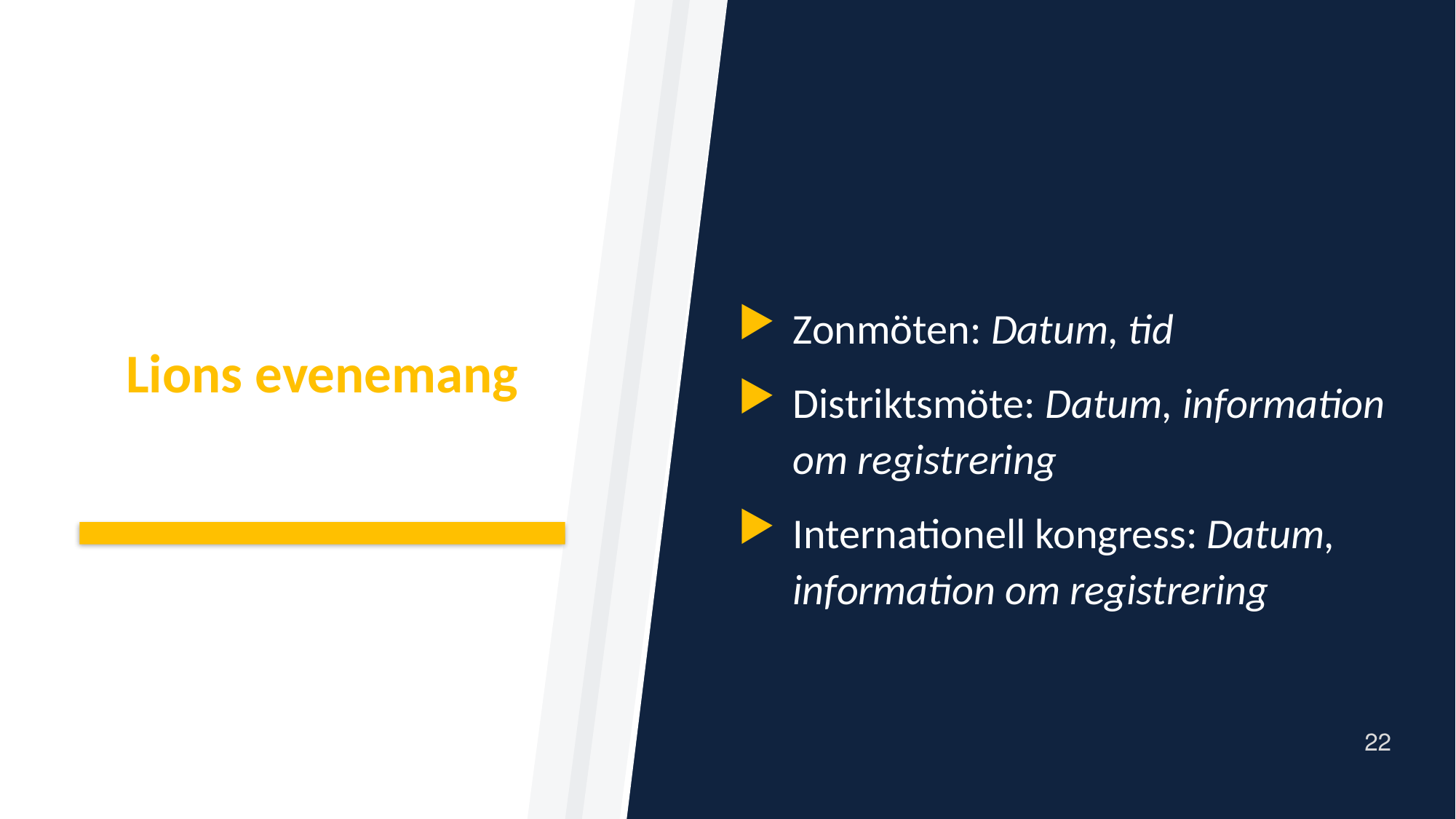

Zonmöten: Datum, tid
Distriktsmöte: Datum, information om registrering
Internationell kongress: Datum, information om registrering
# Lions evenemang